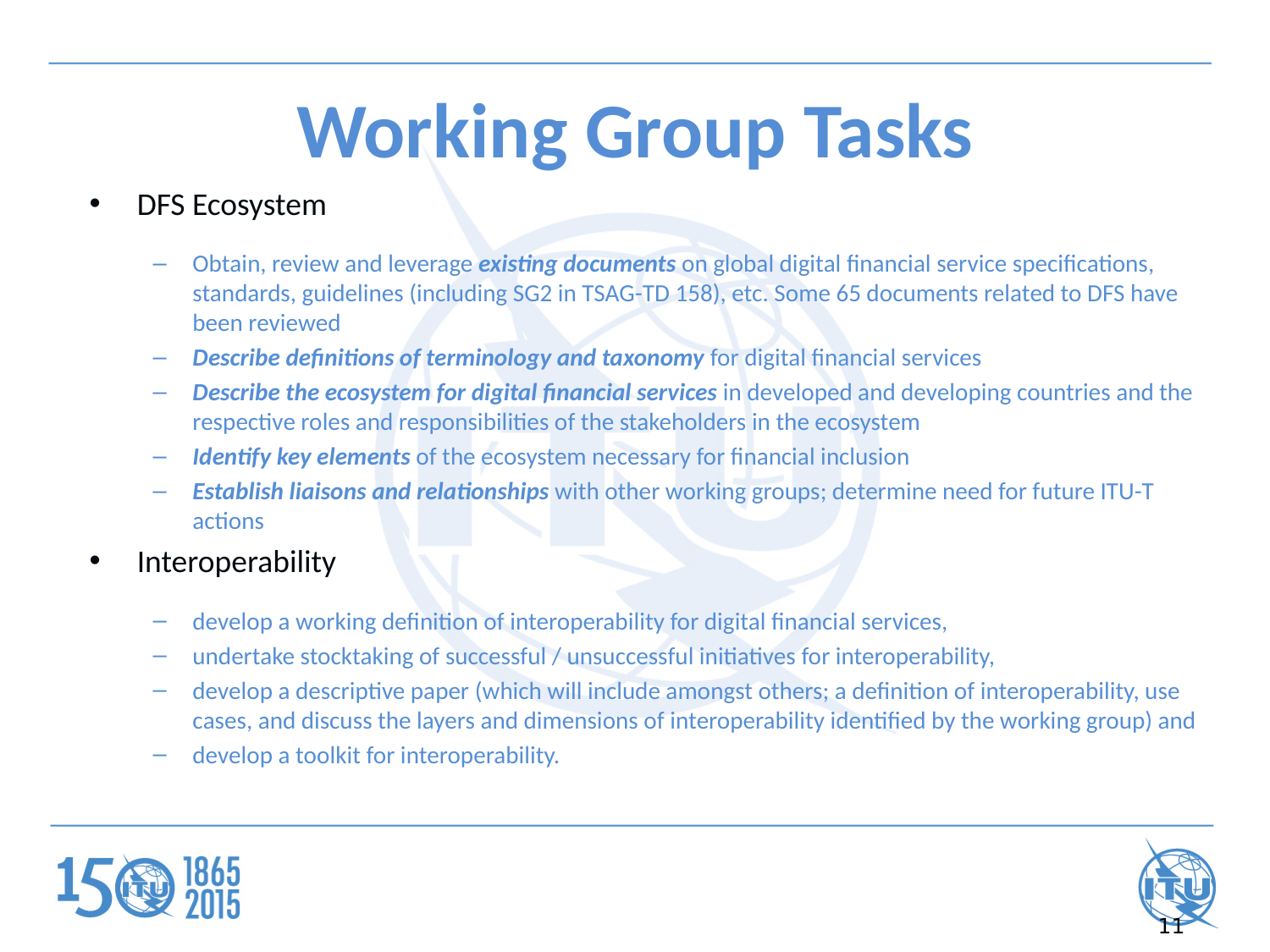

# Working Group Tasks
DFS Ecosystem
Obtain, review and leverage existing documents on global digital financial service specifications, standards, guidelines (including SG2 in TSAG-TD 158), etc. Some 65 documents related to DFS have been reviewed
Describe definitions of terminology and taxonomy for digital financial services
Describe the ecosystem for digital financial services in developed and developing countries and the respective roles and responsibilities of the stakeholders in the ecosystem
Identify key elements of the ecosystem necessary for financial inclusion
Establish liaisons and relationships with other working groups; determine need for future ITU-T actions
Interoperability
develop a working definition of interoperability for digital financial services,
undertake stocktaking of successful / unsuccessful initiatives for interoperability,
develop a descriptive paper (which will include amongst others; a definition of interoperability, use cases, and discuss the layers and dimensions of interoperability identified by the working group) and
develop a toolkit for interoperability.

11